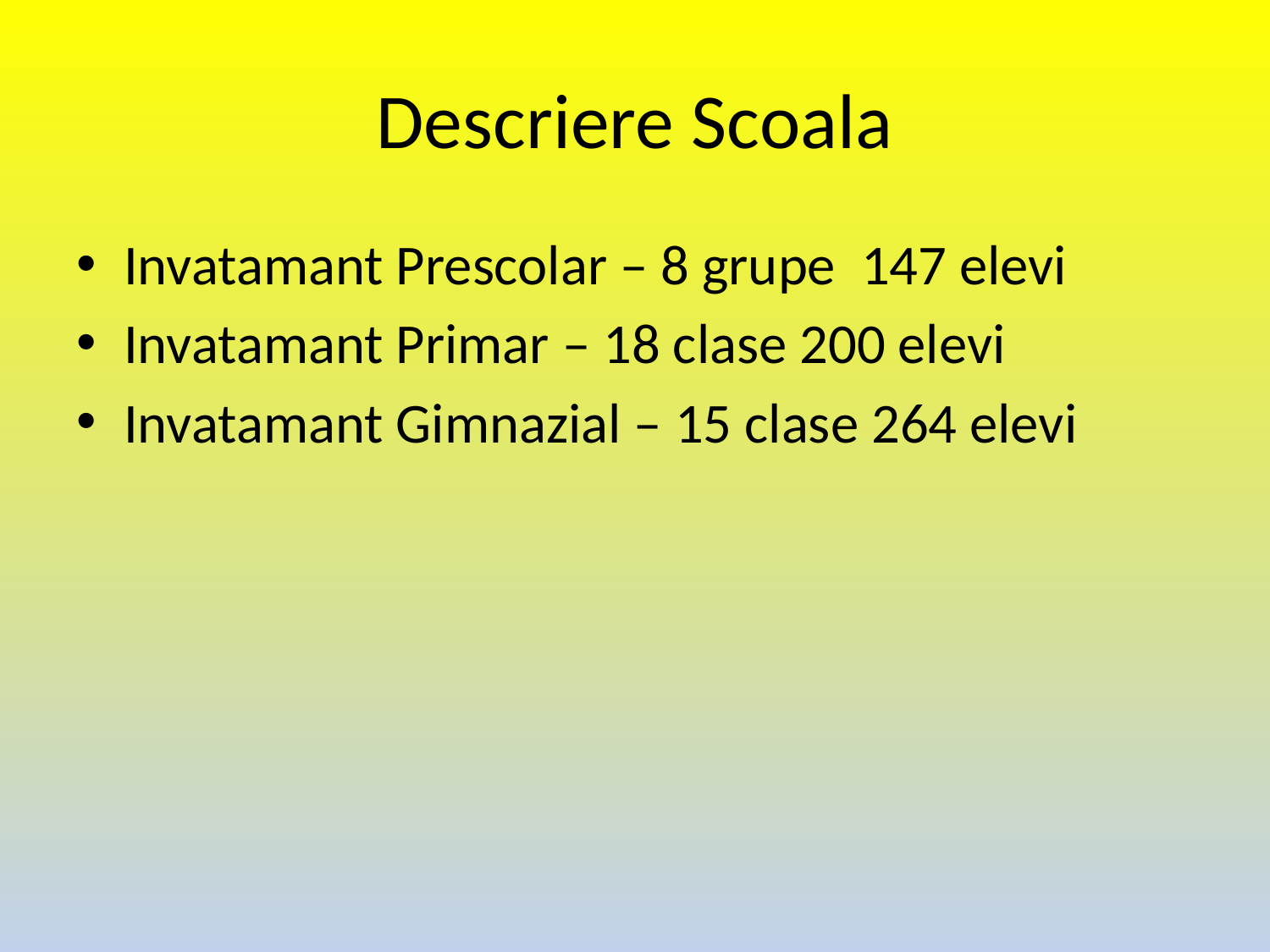

# Descriere Scoala
Invatamant Prescolar – 8 grupe  147 elevi
Invatamant Primar – 18 clase 200 elevi
Invatamant Gimnazial – 15 clase 264 elevi